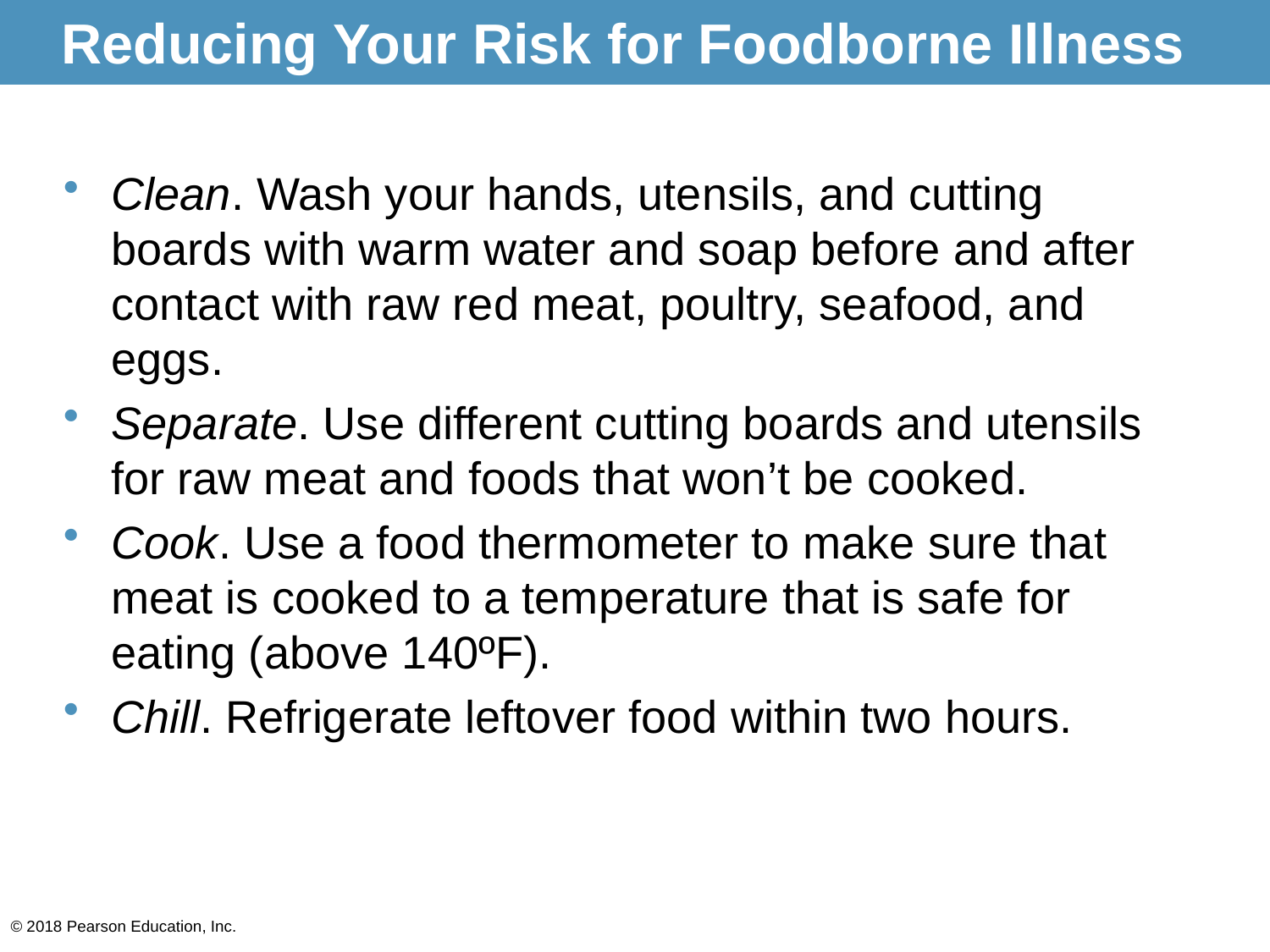

# Reducing Your Risk for Foodborne Illness
Clean. Wash your hands, utensils, and cutting boards with warm water and soap before and after contact with raw red meat, poultry, seafood, and eggs.
Separate. Use different cutting boards and utensils for raw meat and foods that won’t be cooked.
Cook. Use a food thermometer to make sure that meat is cooked to a temperature that is safe for eating (above 140ºF).
Chill. Refrigerate leftover food within two hours.